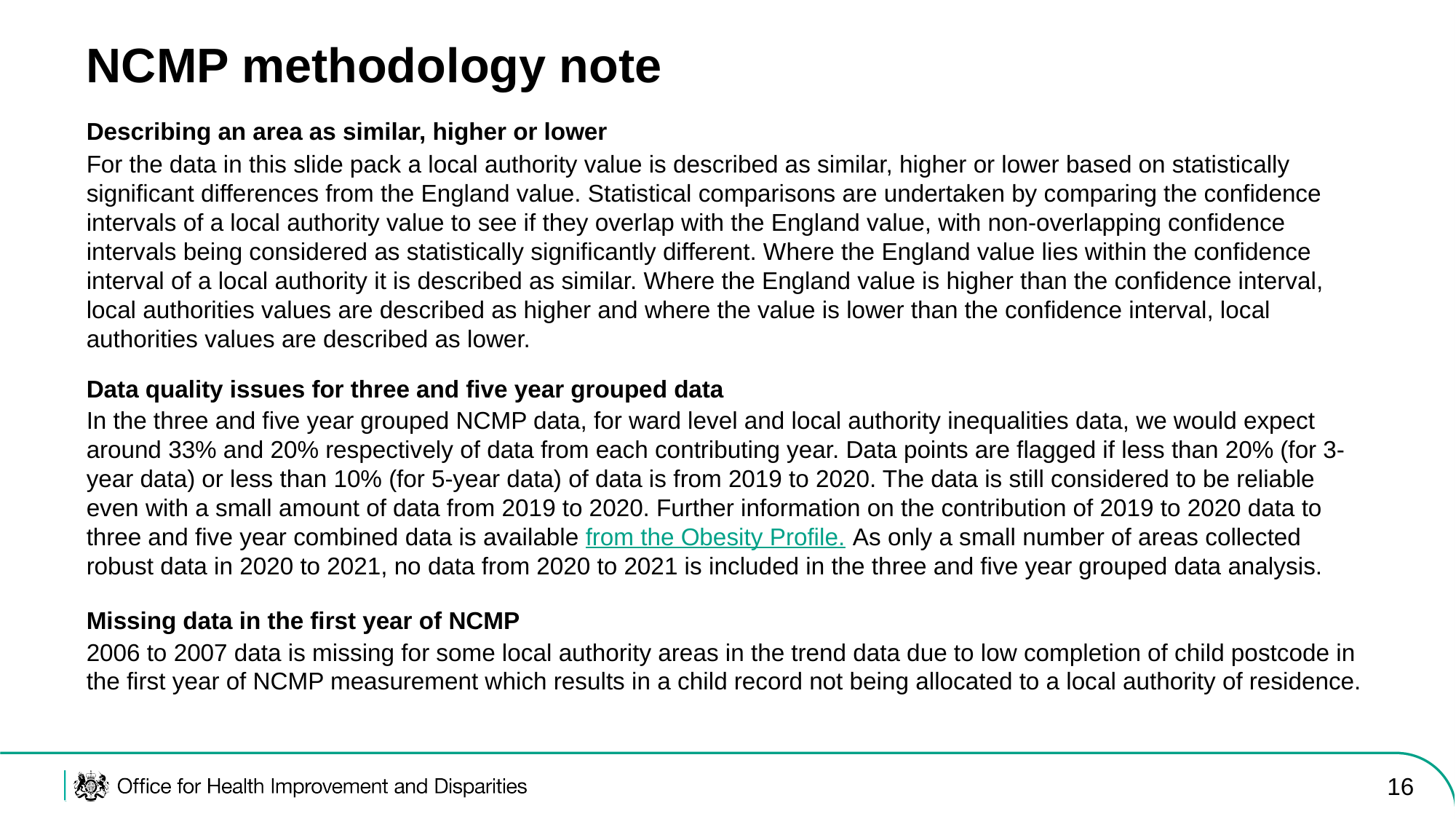

NCMP methodology note
#
Describing an area as similar, higher or lower
For the data in this slide pack a local authority value is described as similar, higher or lower based on statistically significant differences from the England value. Statistical comparisons are undertaken by comparing the confidence intervals of a local authority value to see if they overlap with the England value, with non-overlapping confidence intervals being considered as statistically significantly different. Where the England value lies within the confidence interval of a local authority it is described as similar. Where the England value is higher than the confidence interval, local authorities values are described as higher and where the value is lower than the confidence interval, local authorities values are described as lower.
Data quality issues for three and five year grouped data
In the three and five year grouped NCMP data, for ward level and local authority inequalities data, we would expect around 33% and 20% respectively of data from each contributing year. Data points are flagged if less than 20% (for 3-year data) or less than 10% (for 5-year data) of data is from 2019 to 2020. The data is still considered to be reliable even with a small amount of data from 2019 to 2020. Further information on the contribution of 2019 to 2020 data to three and five year combined data is available                                         As only a small number of areas collected robust data in 2020 to 2021, no data from 2020 to 2021 is included in the three and five year grouped data analysis.
from the Obesity Profile.
Missing data in the first year of NCMP
2006 to 2007 data is missing for some local authority areas in the trend data due to low completion of child postcode in the first year of NCMP measurement which results in a child record not being allocated to a local authority of residence.
           16